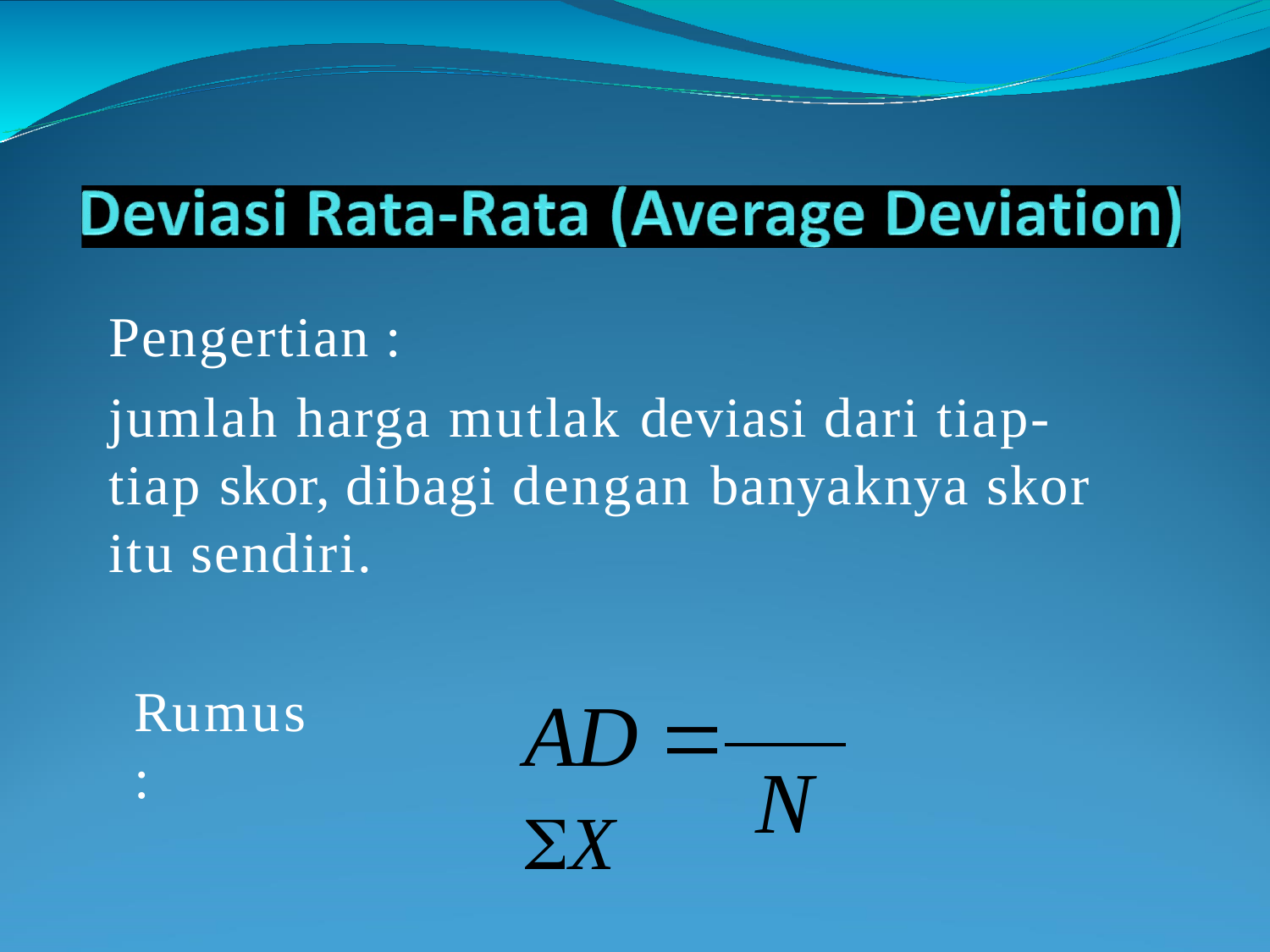

Pengertian :
jumlah harga mutlak deviasi dari tiap-  tiap skor, dibagi dengan banyaknya skor  itu sendiri.
Rumus:
AD = ΣX
N